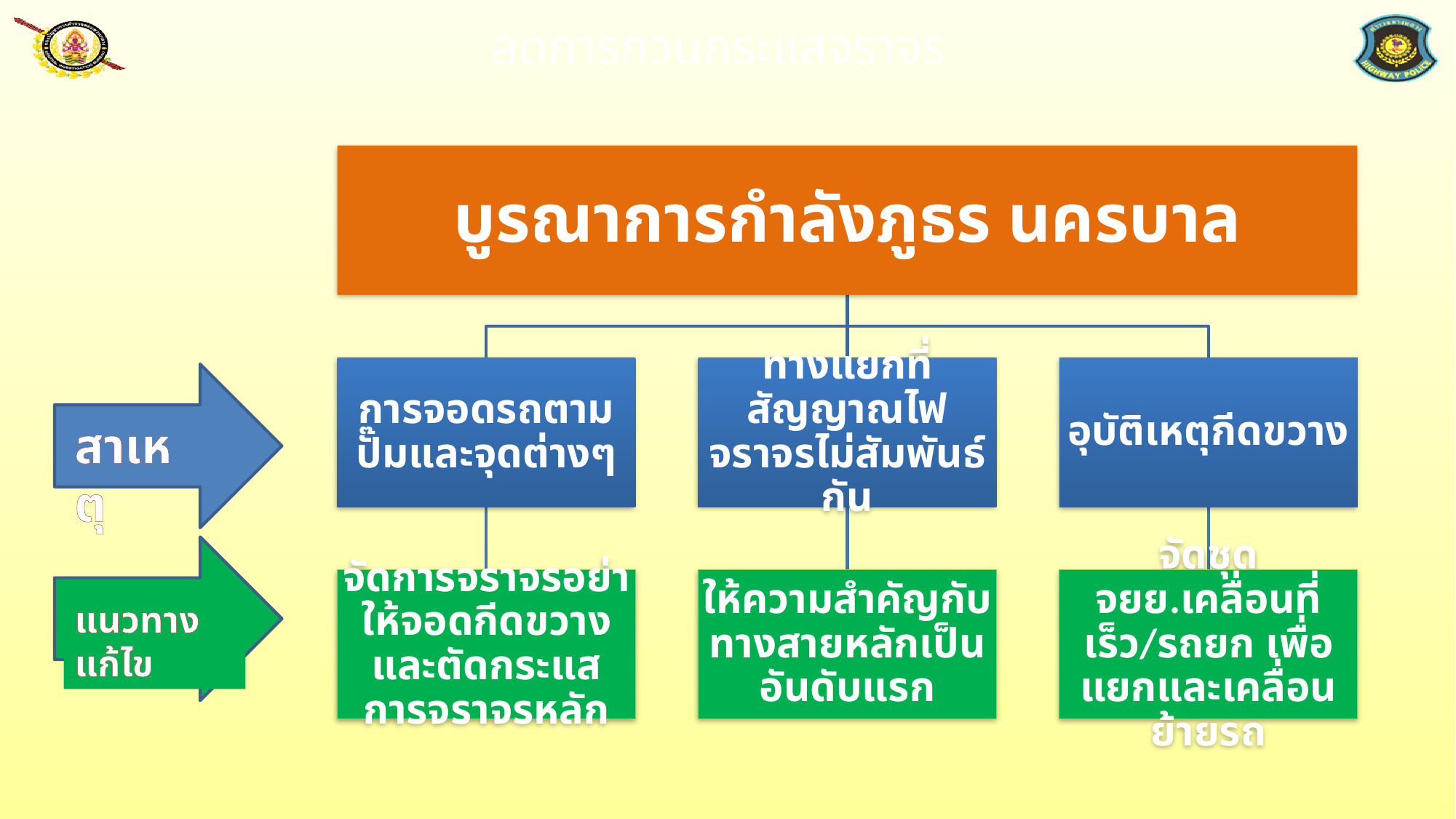

# ลดการกวนกระแสจราจร
บูรณาการกำลังภูธร นครบาล
การจอดรถตามปั๊มและจุดต่างๆ
จัดการจราจรอย่าให้จอดกีดขวางและตัดกระแสการจราจรหลัก
ทางแยกที่สัญญาณไฟจราจรไม่สัมพันธ์กัน
ให้ความสำคัญกับทางสายหลักเป็นอันดับแรก
อุบัติเหตุกีดขวาง
จัดชุด จยย.เคลื่อนที่เร็ว/รถยก เพื่อแยกและเคลื่อนย้ายรถ

สาเหตุ

แนวทางแก้ไข